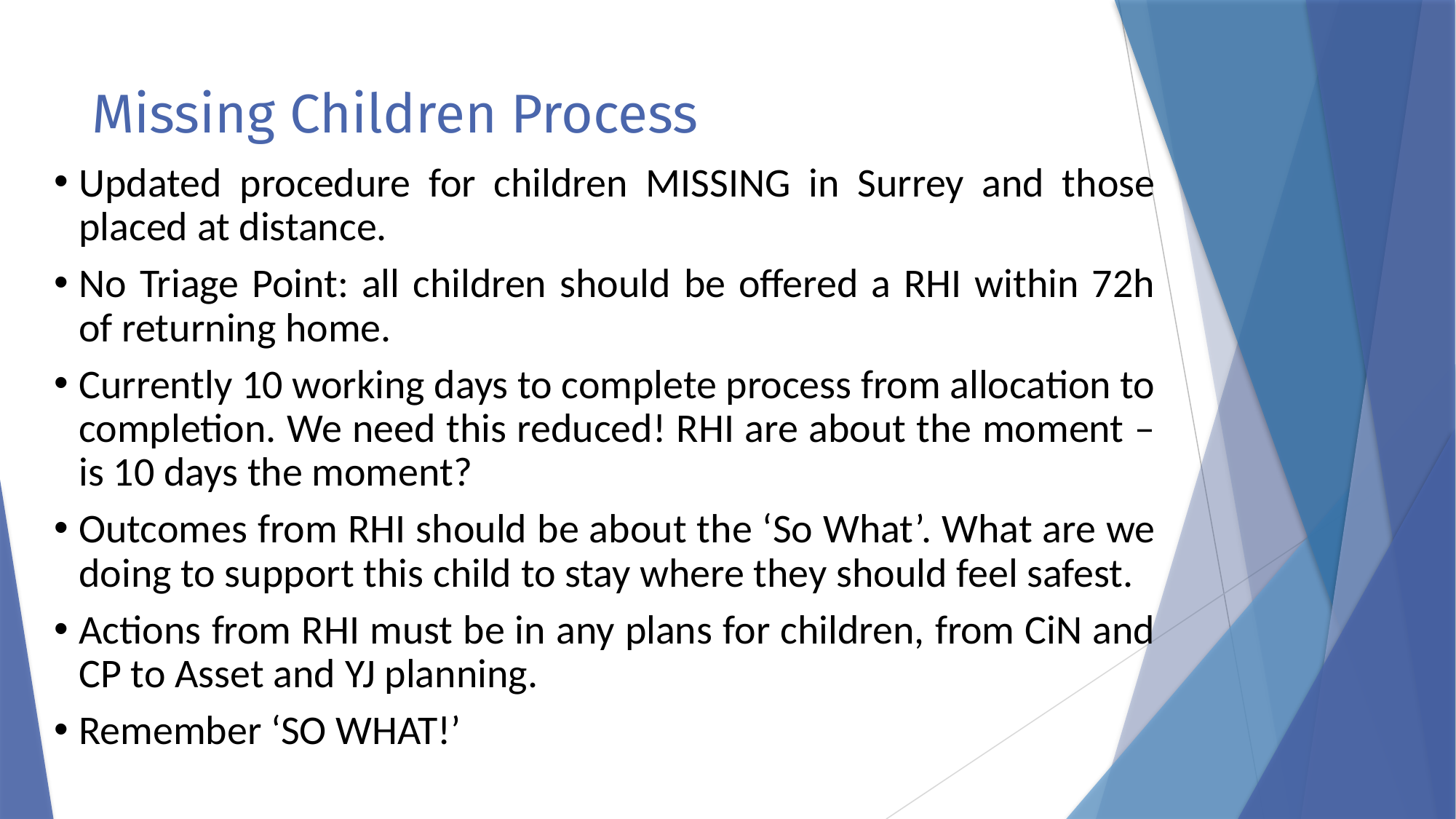

# Missing Children Process
Updated procedure for children MISSING in Surrey and those placed at distance.
No Triage Point: all children should be offered a RHI within 72h of returning home.
Currently 10 working days to complete process from allocation to completion. We need this reduced! RHI are about the moment – is 10 days the moment?
Outcomes from RHI should be about the ‘So What’. What are we doing to support this child to stay where they should feel safest.
Actions from RHI must be in any plans for children, from CiN and CP to Asset and YJ planning.
Remember ‘SO WHAT!’